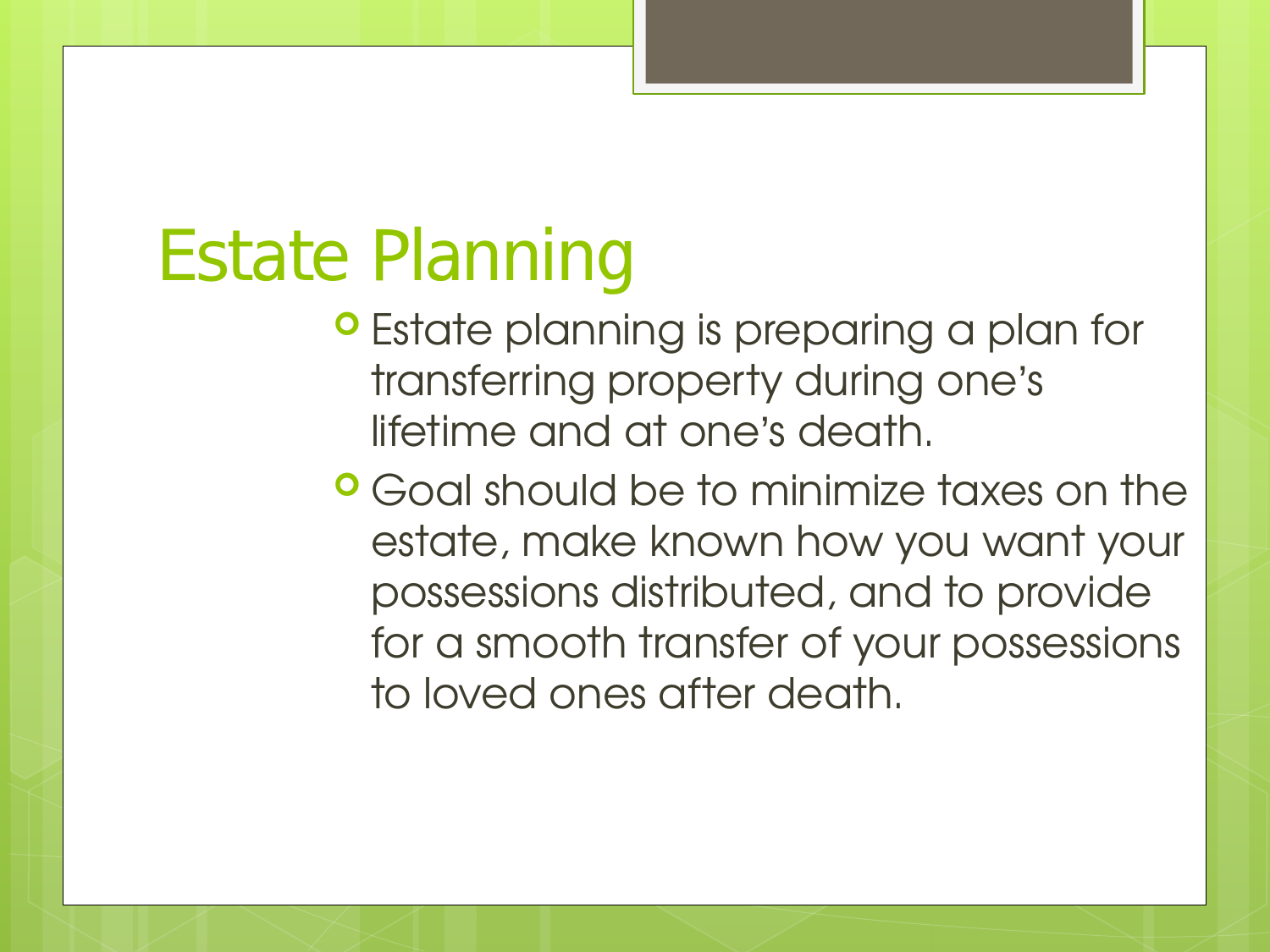

# Estate Planning
Estate planning is preparing a plan for transferring property during one’s lifetime and at one’s death.
Goal should be to minimize taxes on the estate, make known how you want your possessions distributed, and to provide for a smooth transfer of your possessions to loved ones after death.